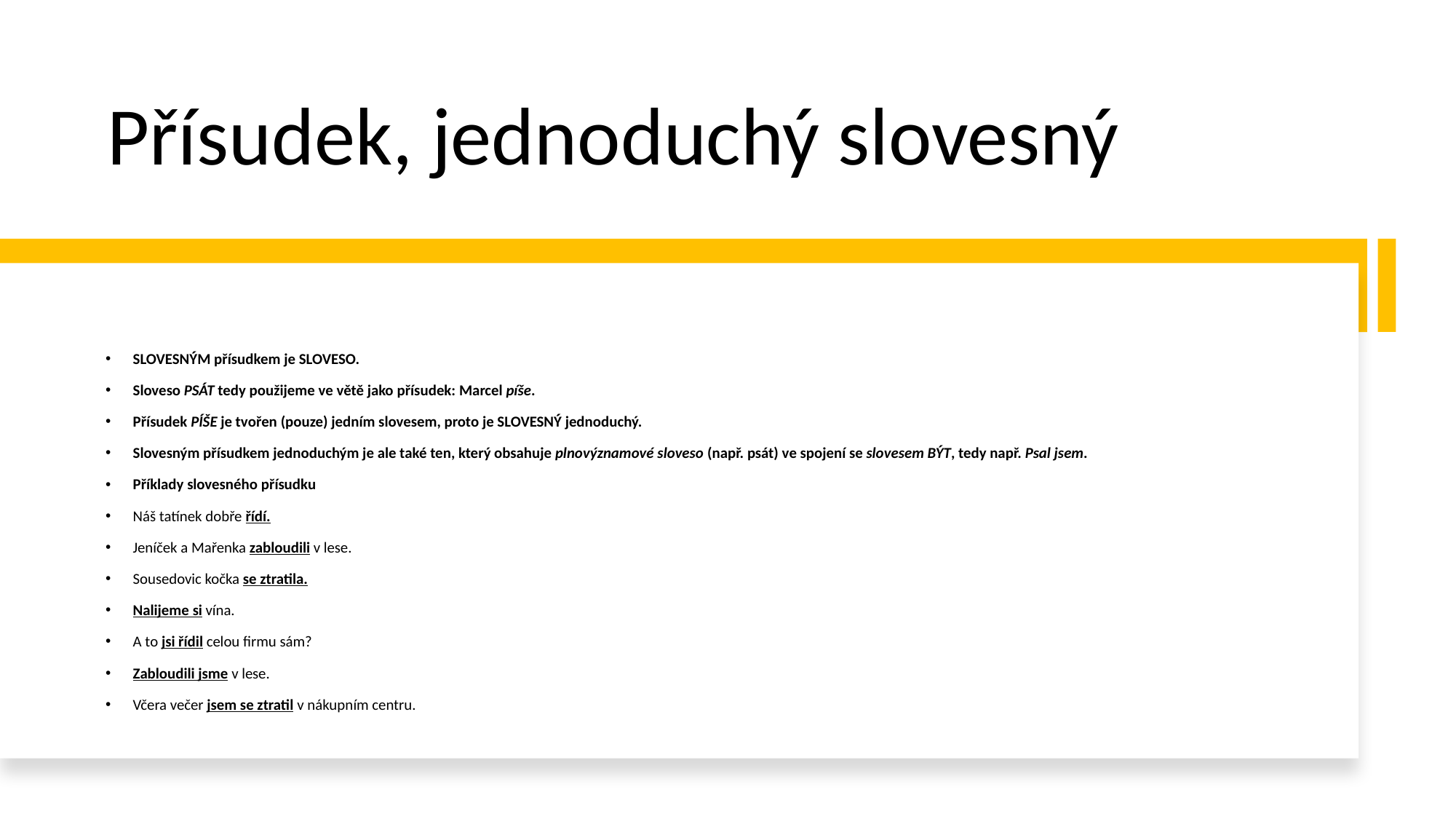

# Přísudek, jednoduchý slovesný

SLOVESNÝM přísudkem je SLOVESO.
Sloveso PSÁT tedy použijeme ve větě jako přísudek: Marcel píše.
Přísudek PÍŠE je tvořen (pouze) jedním slovesem, proto je SLOVESNÝ jednoduchý.
Slovesným přísudkem jednoduchým je ale také ten, který obsahuje plnovýznamové sloveso (např. psát) ve spojení se slovesem BÝT, tedy např. Psal jsem.
Příklady slovesného přísudku
Náš tatínek dobře řídí.
Jeníček a Mařenka zabloudili v lese.
Sousedovic kočka se ztratila.
Nalijeme si vína.
A to jsi řídil celou firmu sám?
Zabloudili jsme v lese.
Včera večer jsem se ztratil v nákupním centru.